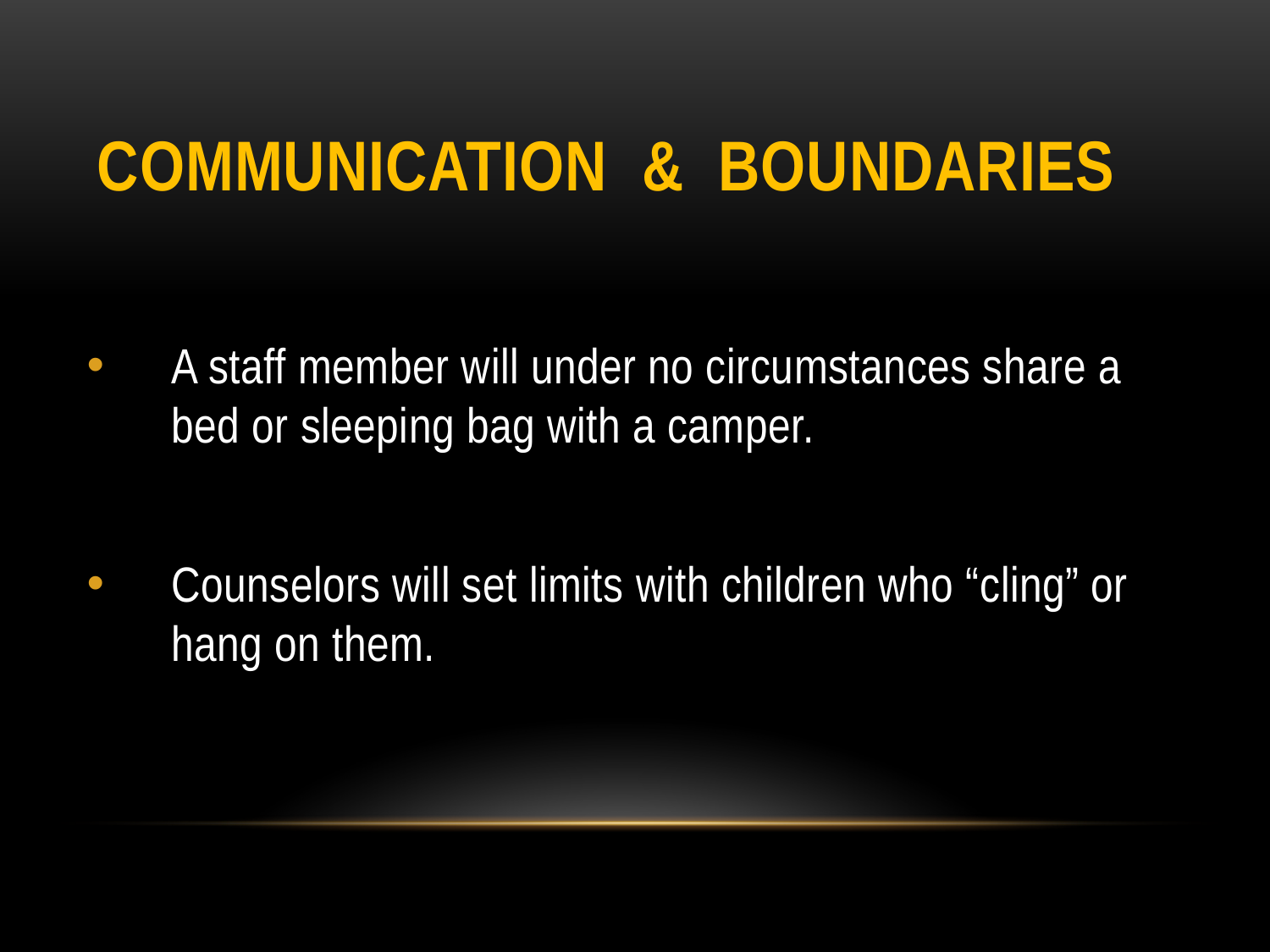

# Communication  &  boundaries
A staff member will under no circumstances share a bed or sleeping bag with a camper.

Counselors will set limits with children who “cling” or hang on them.